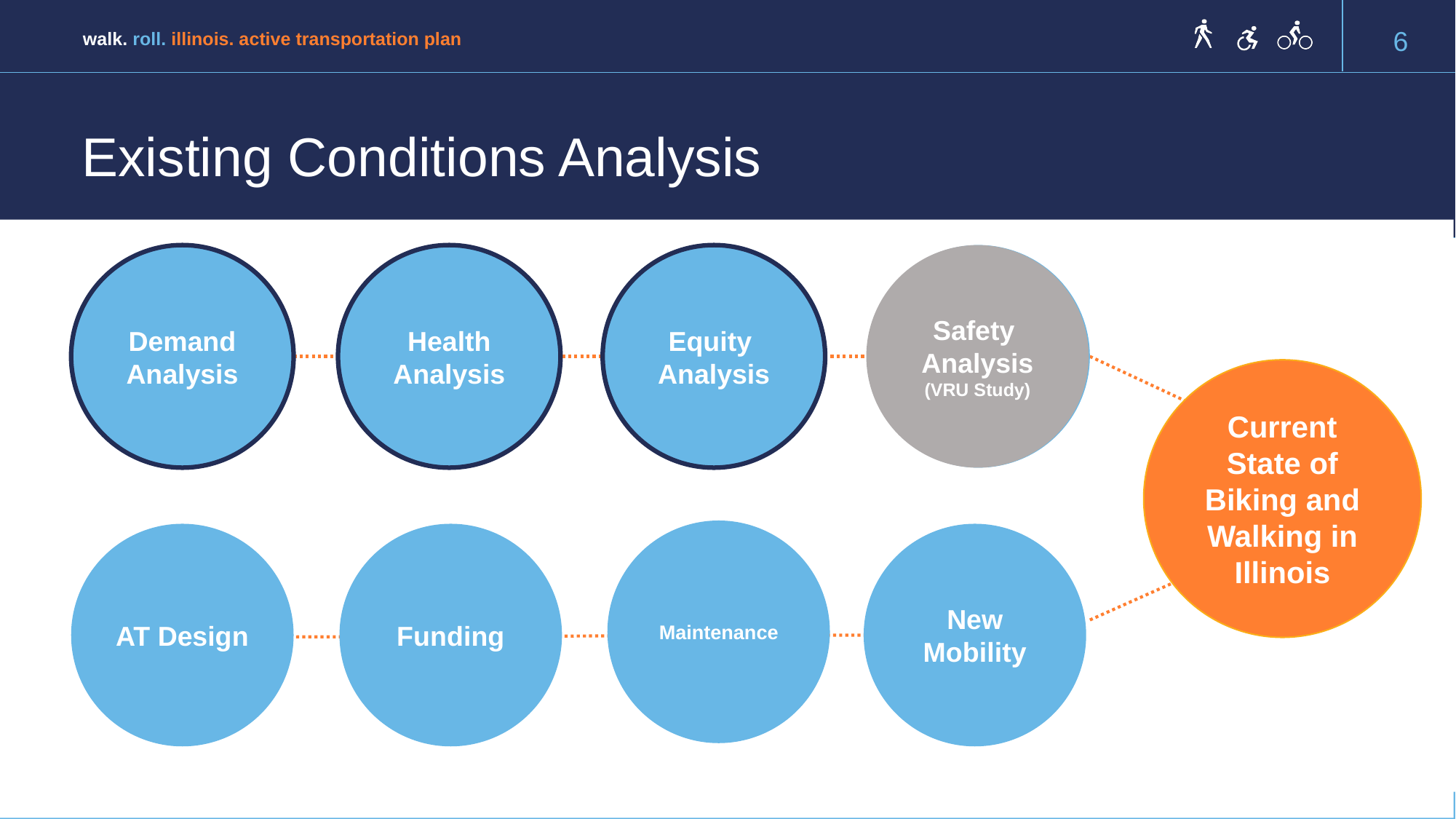

# Existing Conditions Analysis

Demand Analysis
Health Analysis
Equity  Analysis
Level of Traffic Stress
Safety  Analysis
(VRU Study)
Current State of Biking and Walking in Illinois
Maintenance
AT Design
Funding
New Mobility